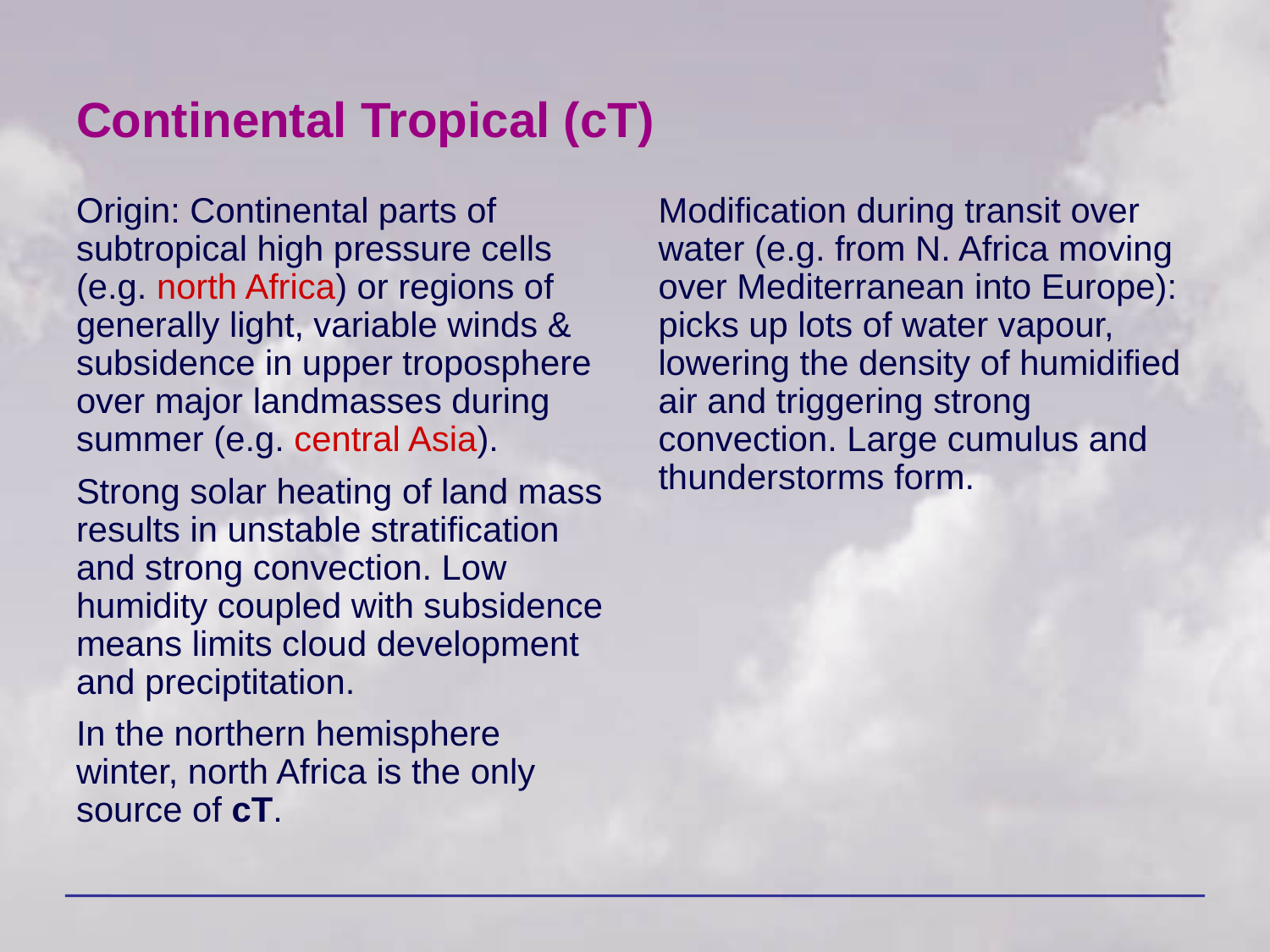

# Continental Tropical (cT)
Origin: Continental parts of subtropical high pressure cells (e.g. north Africa) or regions of generally light, variable winds & subsidence in upper troposphere over major landmasses during summer (e.g. central Asia).
Strong solar heating of land mass results in unstable stratification and strong convection. Low humidity coupled with subsidence means limits cloud development and preciptitation.
In the northern hemisphere winter, north Africa is the only source of cT.
Modification during transit over water (e.g. from N. Africa moving over Mediterranean into Europe): picks up lots of water vapour, lowering the density of humidified air and triggering strong convection. Large cumulus and thunderstorms form.